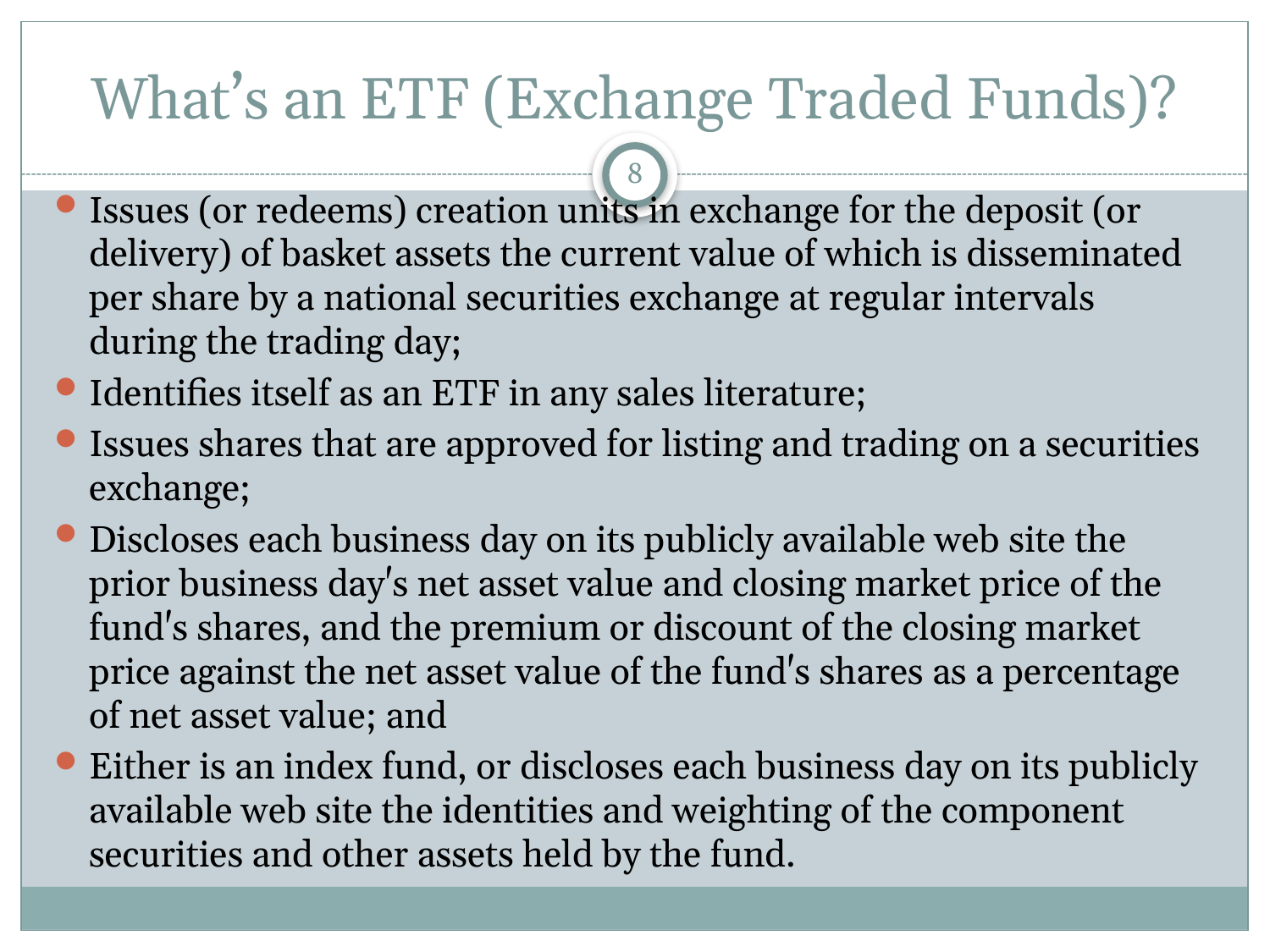

# What’s an ETF (Exchange Traded Funds)?
8
Issues (or redeems) creation units in exchange for the deposit (or delivery) of basket assets the current value of which is disseminated per share by a national securities exchange at regular intervals during the trading day;
Identifies itself as an ETF in any sales literature;
Issues shares that are approved for listing and trading on a securities exchange;
Discloses each business day on its publicly available web site the prior business day's net asset value and closing market price of the fund's shares, and the premium or discount of the closing market price against the net asset value of the fund's shares as a percentage of net asset value; and
Either is an index fund, or discloses each business day on its publicly available web site the identities and weighting of the component securities and other assets held by the fund.